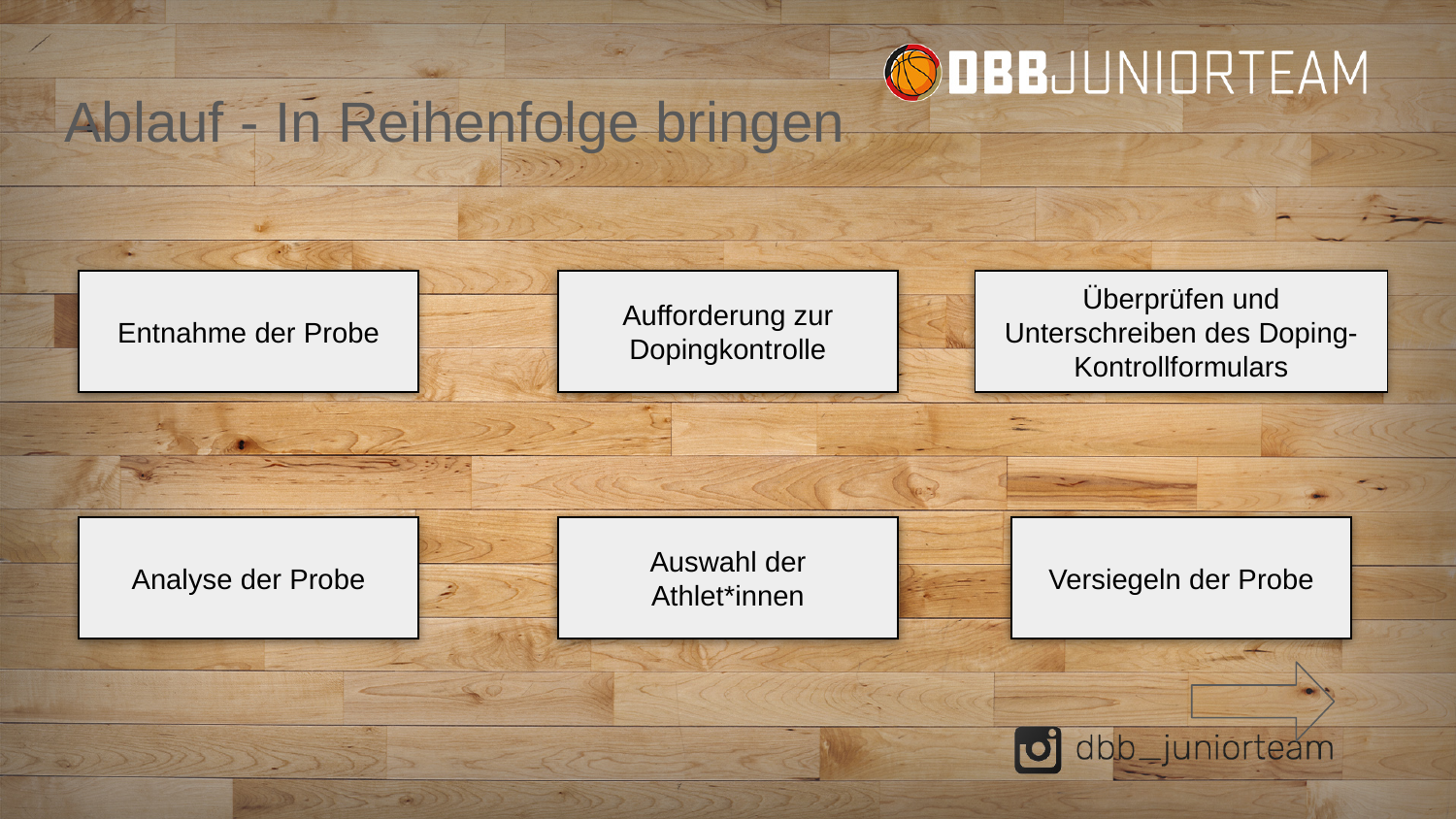

# Ablauf - In Reihenfolge bringen
Entnahme der Probe
Überprüfen und Unterschreiben des Doping-Kontrollformulars
Aufforderung zur Dopingkontrolle
Analyse der Probe
Auswahl der Athlet*innen
Versiegeln der Probe